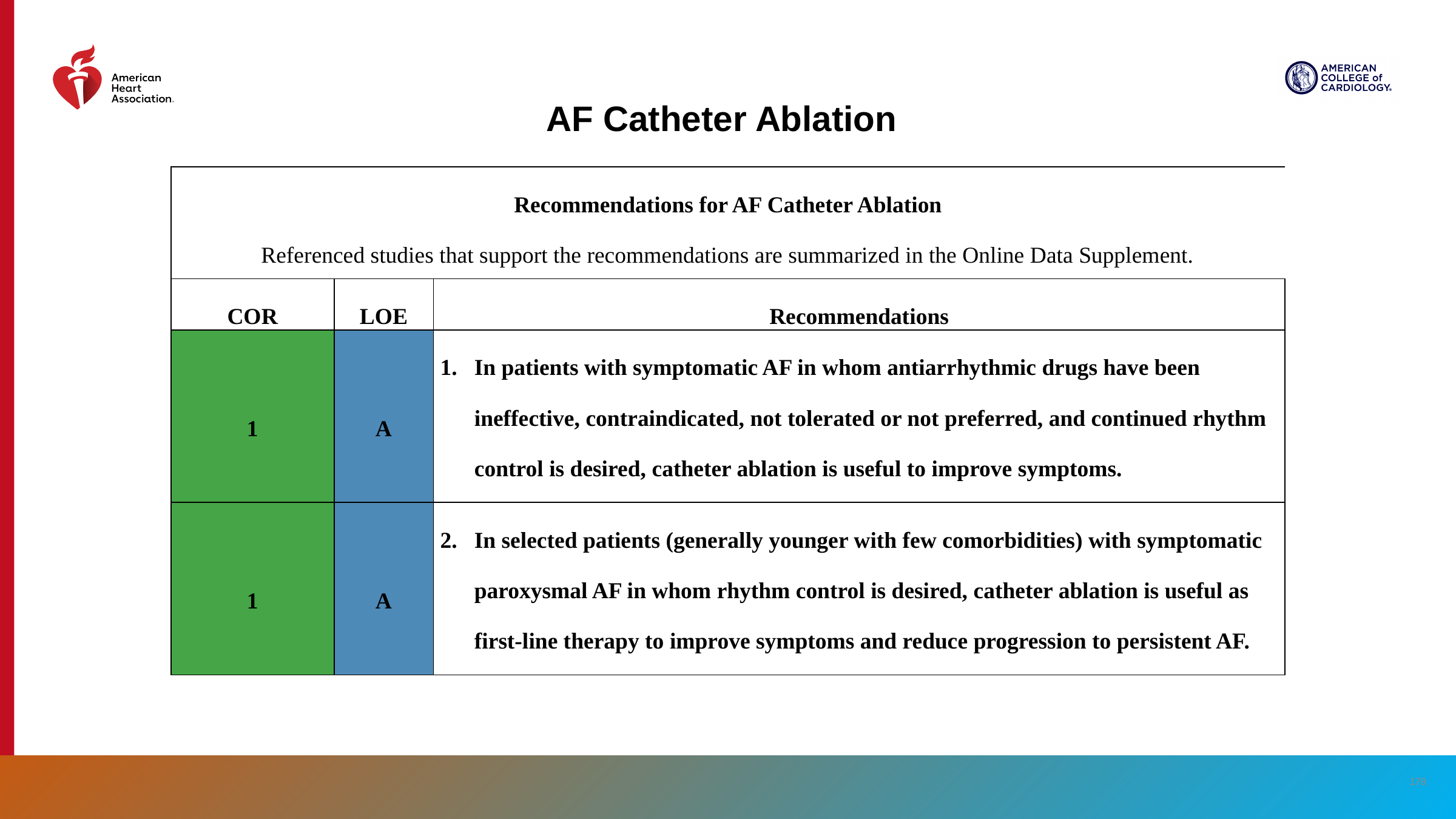

# AF Catheter Ablation
| Recommendations for AF Catheter Ablation Referenced studies that support the recommendations are summarized in the Online Data Supplement. | Recommendations for Catheter Ablation Referenced studies that support the recommendations are summarized in the online data supplement. |  |
| --- | --- | --- |
| COR | LOE | Recommendations |
| 1 | A | In patients with symptomatic AF in whom antiarrhythmic drugs have been ineffective, contraindicated, not tolerated or not preferred, and continued rhythm control is desired, catheter ablation is useful to improve symptoms. |
| 1 | A | In selected patients (generally younger with few comorbidities) with symptomatic paroxysmal AF in whom rhythm control is desired, catheter ablation is useful as first-line therapy to improve symptoms and reduce progression to persistent AF. |
178